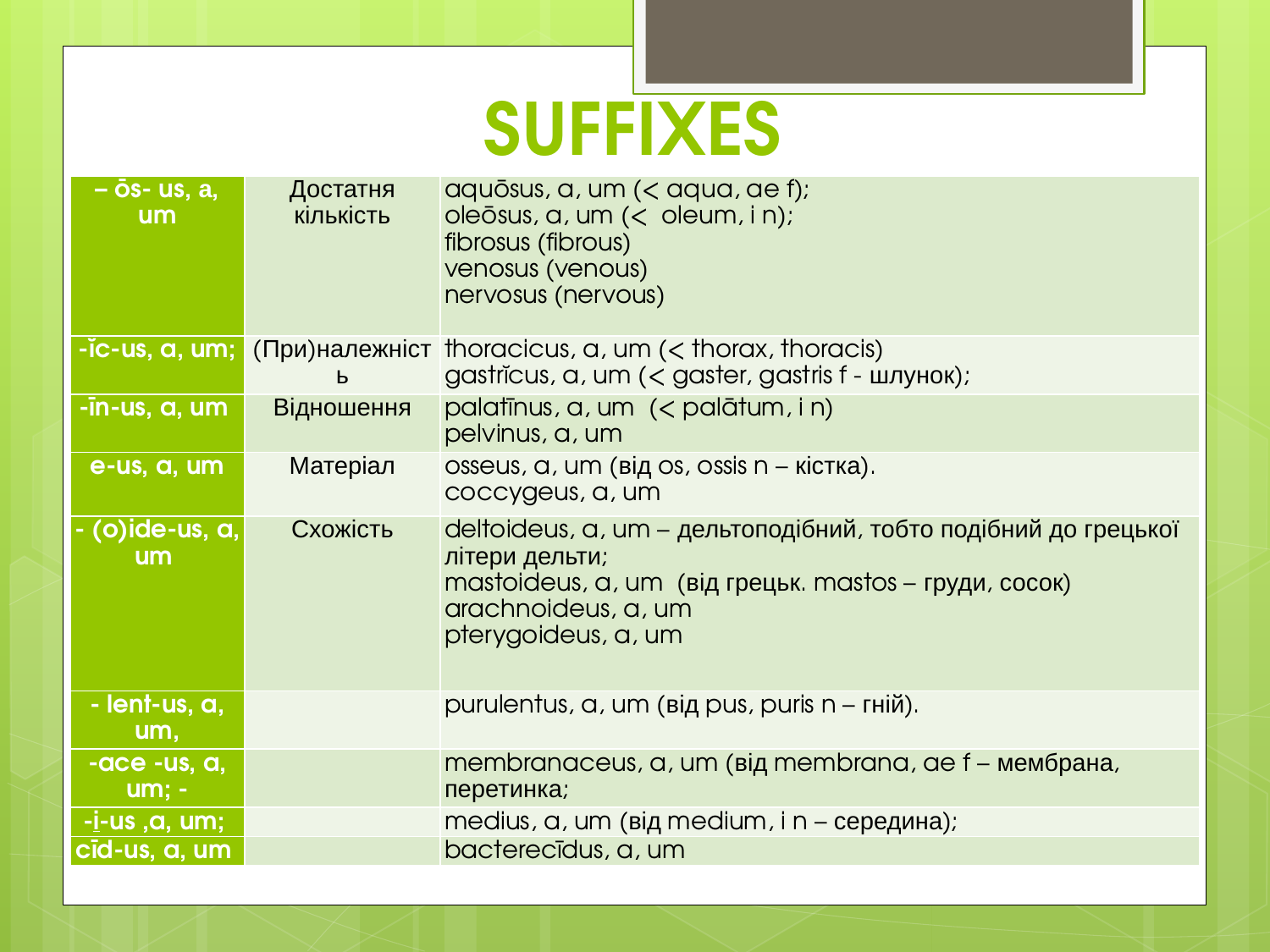

# SUFFIXES
| – ōs- us, а, um | Достатня кількість | aquōsus, a, um (< aqua, ae f);  oleōsus, a, um (<  oleum, i n); fibrosus (fibrous) venosus (venous) nervosus (nervous) |
| --- | --- | --- |
| -ĭc-us, a, um; | (При)належність | thoracicus, a, um (< thorax, thoracis) gastrĭcus, a, um (< gaster, gastris f - шлунок); |
| -īn-us, a, um | Відношення | palatīnus, a, um  (< palātum, i n) pelvinus, a, um |
| e-us, a, um | Матеріал | osseus, a, um (від os, ossis n – кістка). coccygeus, a, um |
| - (o)ide-us, a, um | Схожість | deltoideus, a, um – дельтоподібний, тобто подібний до грецької літери дельти;  mastoideus, a, um  (від грецьк. mastos – груди, сосок) arachnoideus, a, um pterygoideus, a, um |
| - lent-us, a, um, |  | purulentus, a, um (від pus, puris n – гній). |
| -ace -us, a, um; - |  | membranaceus, a, um (від membrana, ae f – мембрана, перетинка; |
| -i-us ,a, um; |  | medius, a, um (від medium, i n – середина); |
| cīd-us, a, um |  | bacterecīdus, a, um |